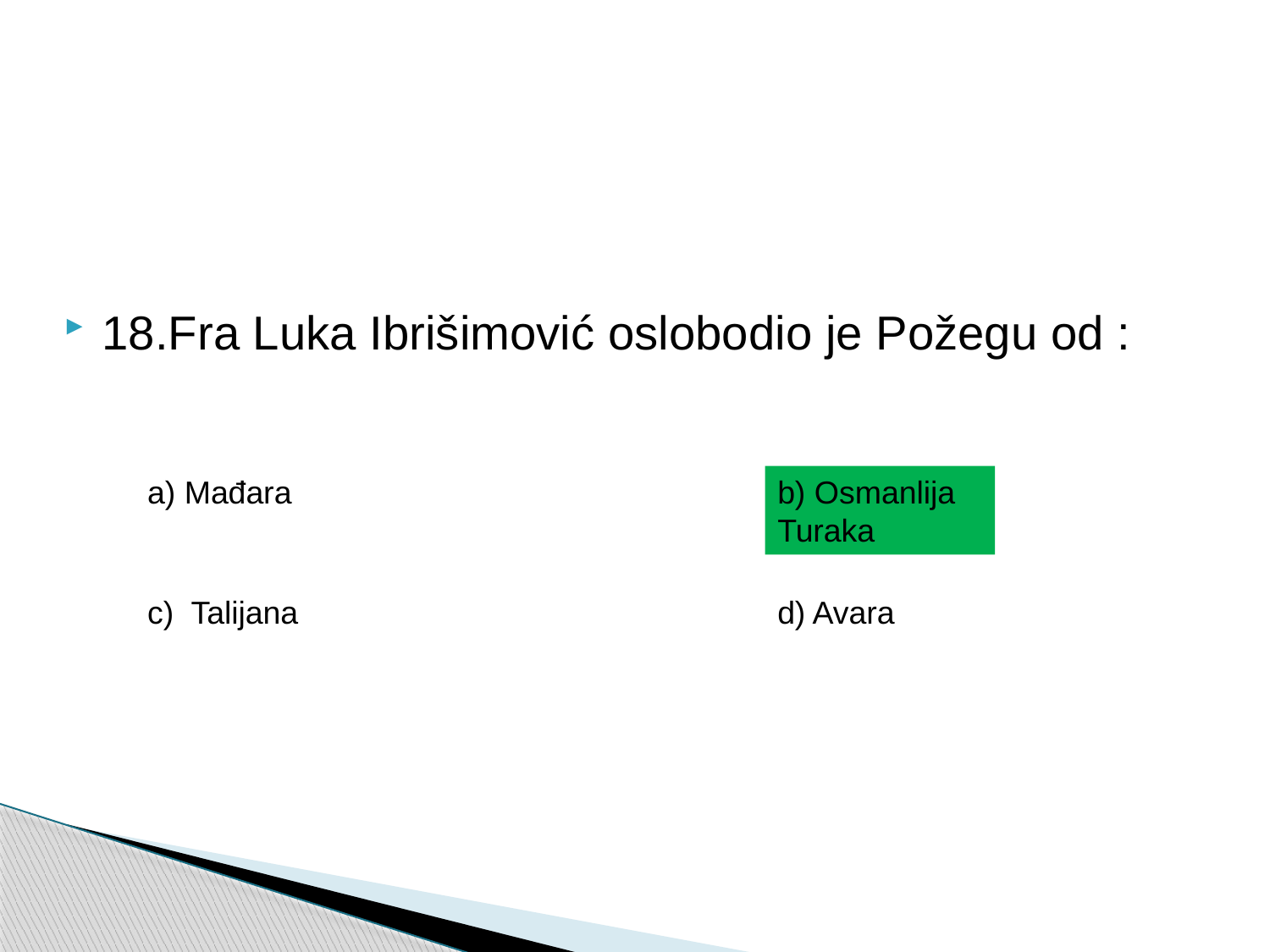

18.Fra Luka Ibrišimović oslobodio je Požegu od :
a) Mađara
b) Osmanlija Turaka
c)  Talijana
d) Avara